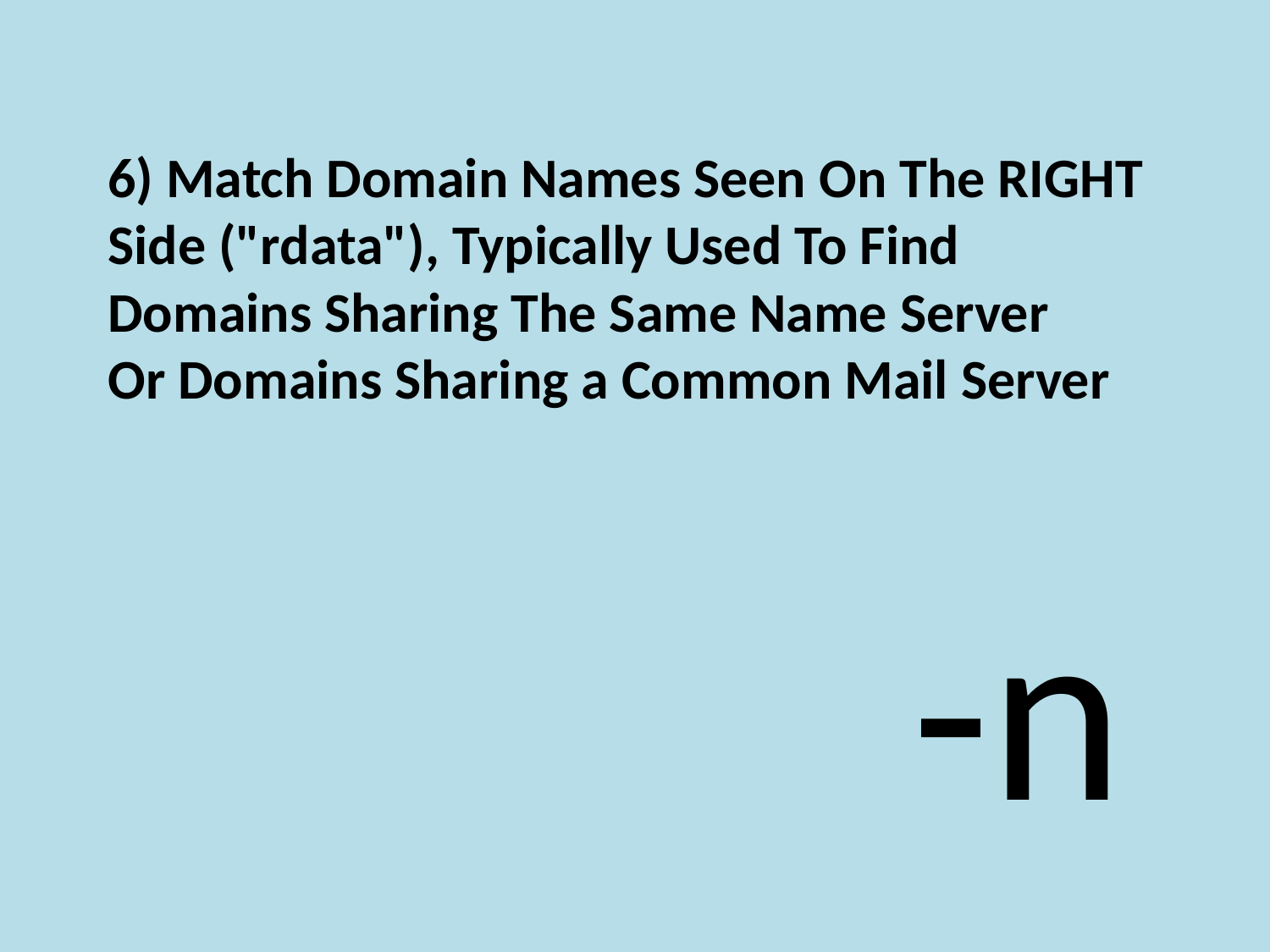

# 6) Match Domain Names Seen On The RIGHT Side ("rdata"), Typically Used To Find Domains Sharing The Same Name Server Or Domains Sharing a Common Mail Server
-n